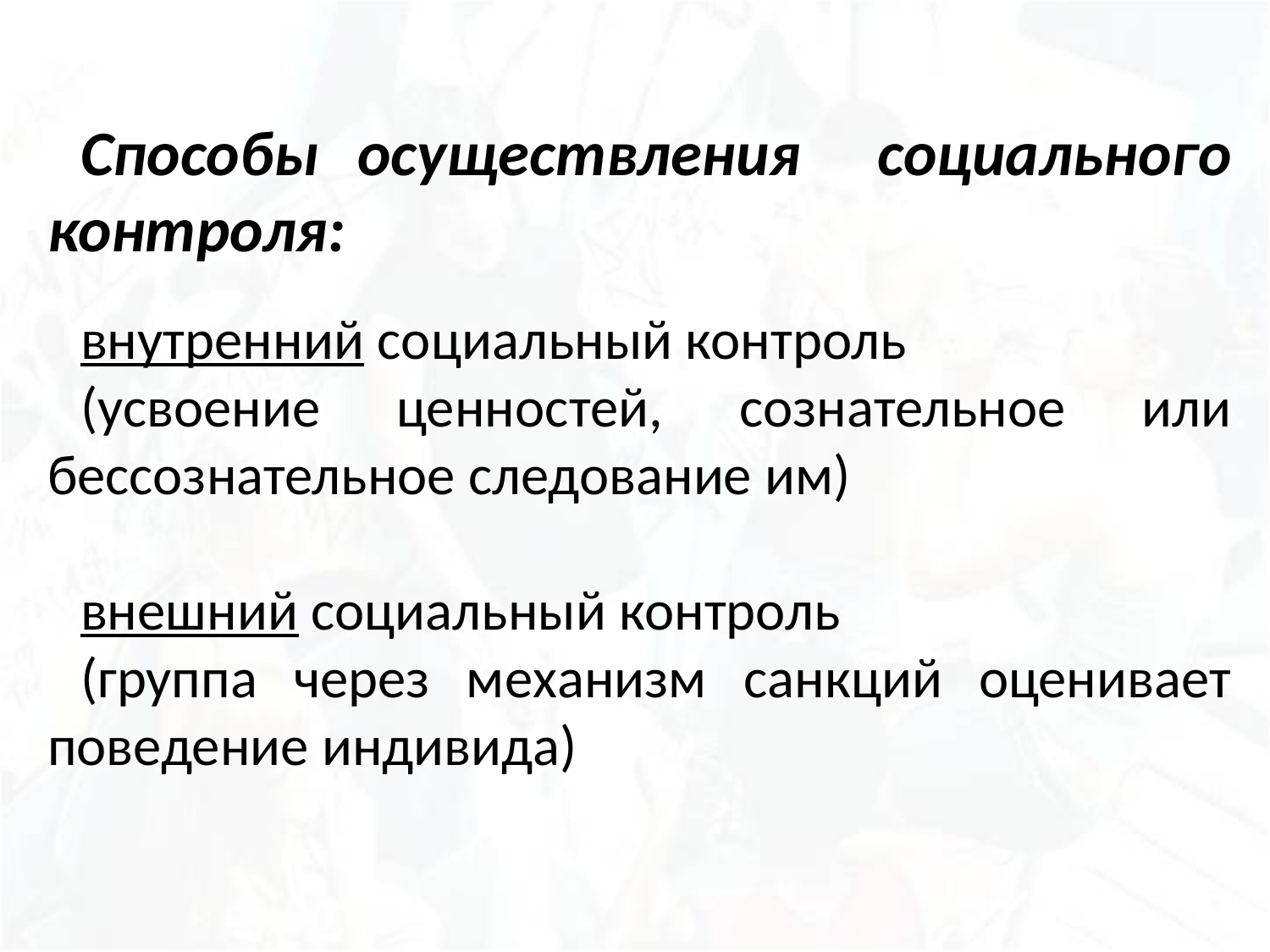

Способы осуществления  социального контроля:

внутренний социальный контроль
(усвоение ценностей, сознательное или бессознательное следование им)

внешний социальный контроль
(группа через механизм санкций оценивает поведение индивида)